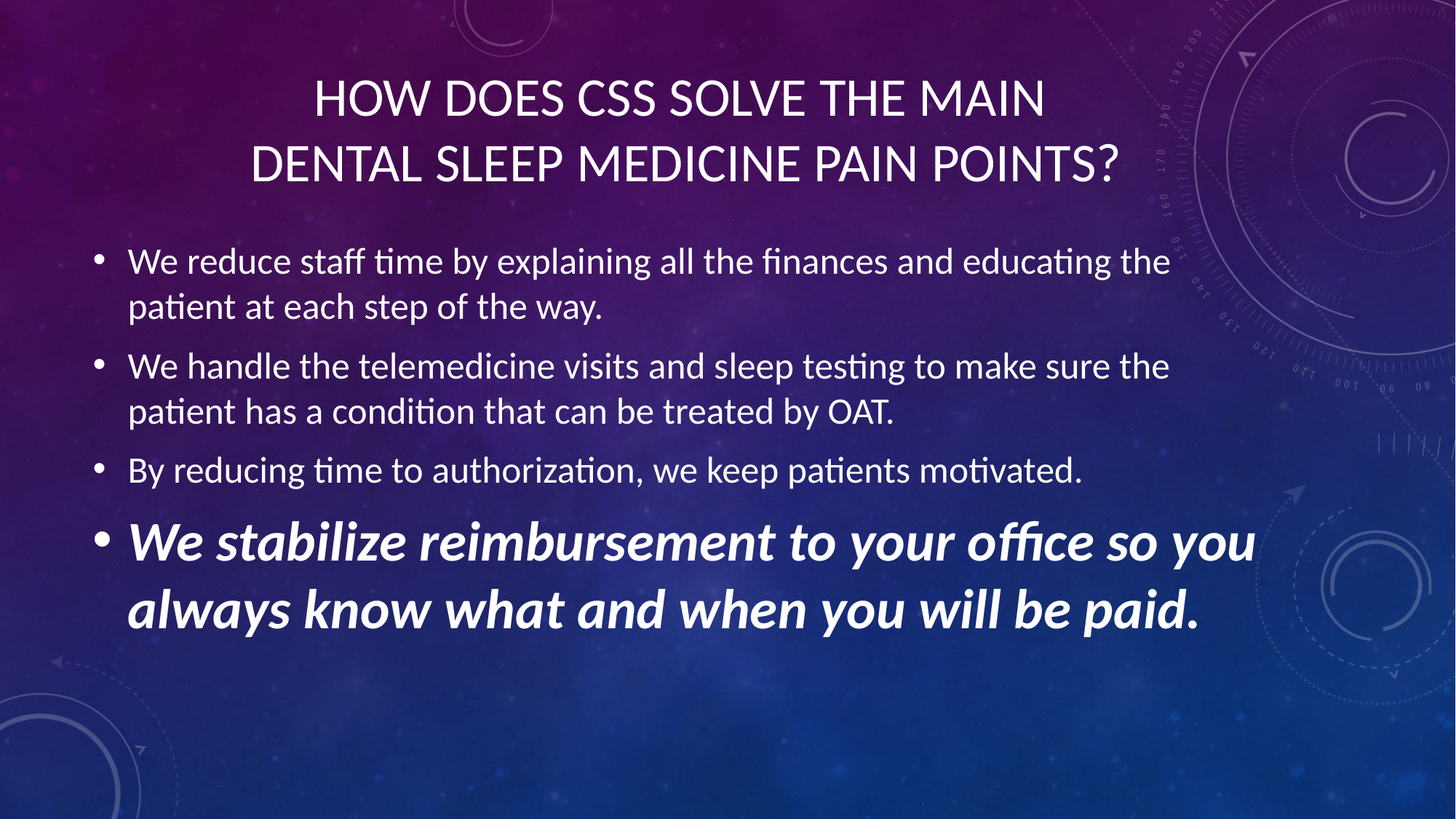

# How does css solve the main Dental Sleep Medicine Pain Points?
We reduce staff time by explaining all the finances and educating the patient at each step of the way.
We handle the telemedicine visits and sleep testing to make sure the patient has a condition that can be treated by OAT.
By reducing time to authorization, we keep patients motivated.
We stabilize reimbursement to your office so you always know what and when you will be paid.